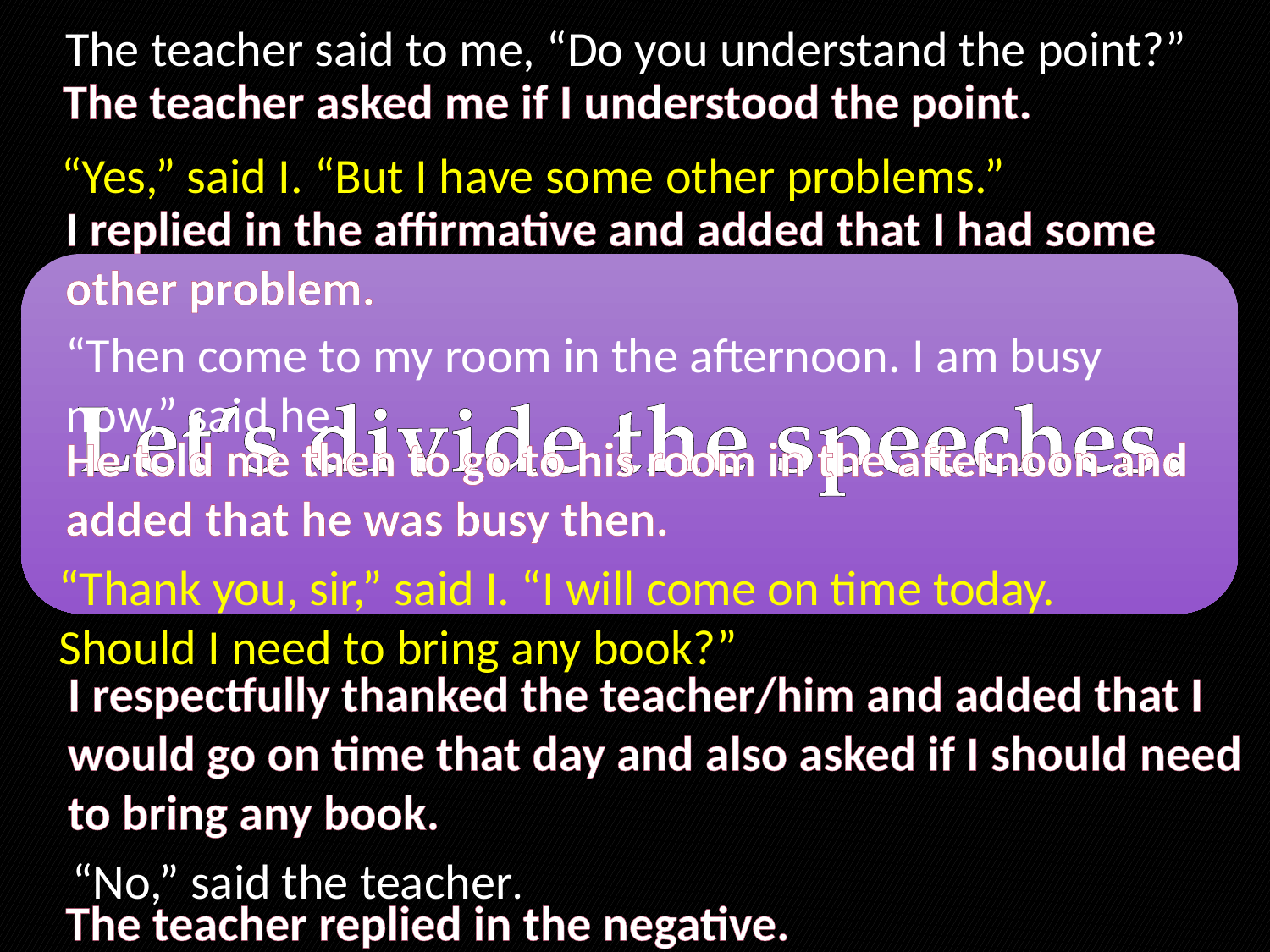

The teacher said to me, “Do you understand the point?”
The teacher asked me if I understood the point.
“Yes,” said I. “But I have some other problems.”
I replied in the affirmative and added that I had some other problem.
Let’s divide the speeches.
“Then come to my room in the afternoon. I am busy now,” said he.
He told me then to go to his room in the afternoon and added that he was busy then.
“Thank you, sir,” said I. “I will come on time today. Should I need to bring any book?”
I respectfully thanked the teacher/him and added that I would go on time that day and also asked if I should need to bring any book.
“No,” said the teacher.
The teacher replied in the negative.